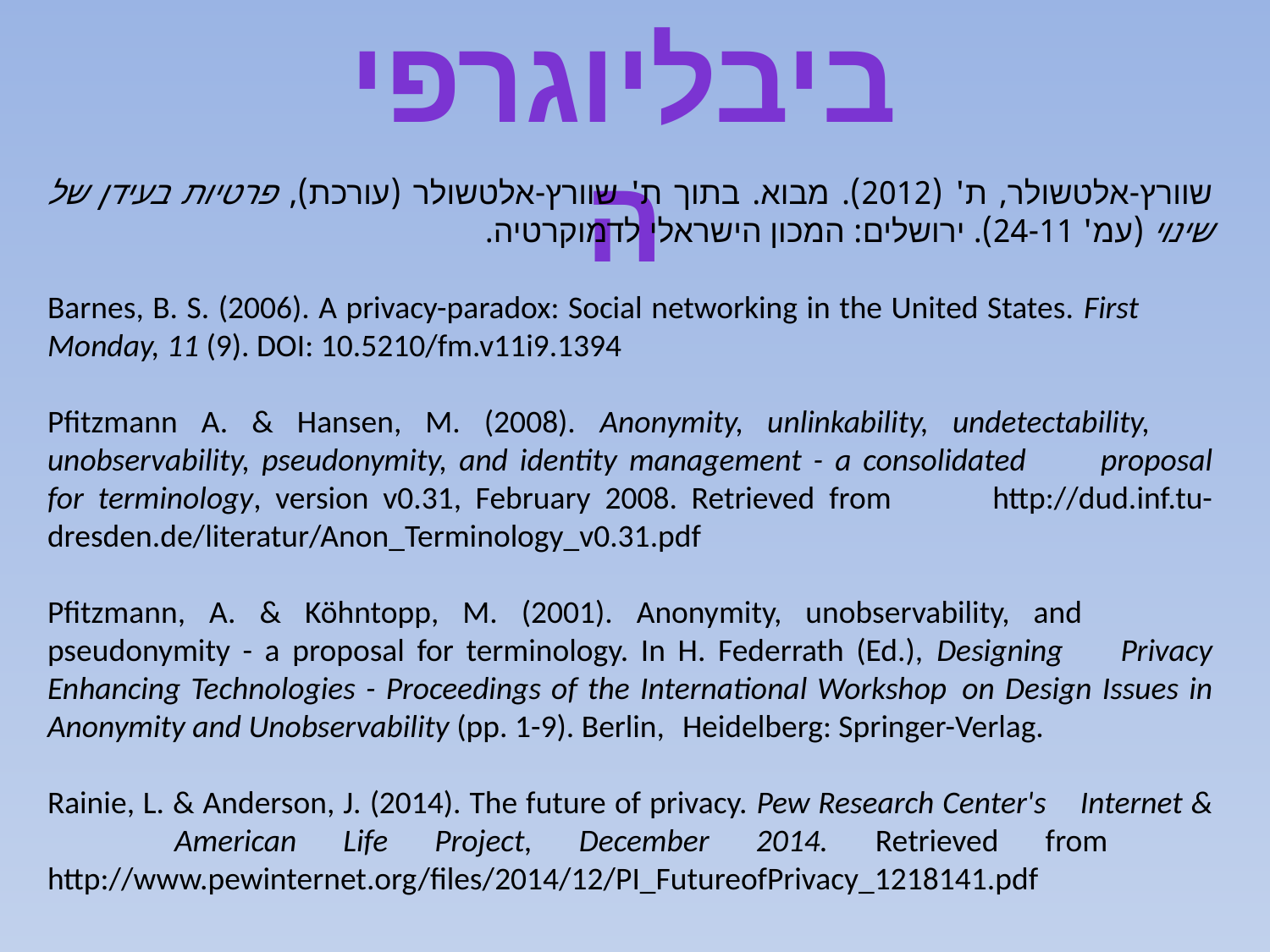

ביבליוגרפיה
שוורץ-אלטשולר, ת' (2012). מבוא. בתוך ת' שוורץ-אלטשולר (עורכת), פרטיות בעידן של שינוי 	(עמ' 24-11). ירושלים: המכון הישראלי לדמוקרטיה.

Barnes, B. S. (2006). A privacy-paradox: Social networking in the United States. First 	Monday, 11 (9). DOI: 10.5210/fm.v11i9.1394

Pfitzmann A. & Hansen, M. (2008). Anonymity, unlinkability, undetectability, 	unobservability, pseudonymity, and identity management - a consolidated 	proposal for terminology, version v0.31, February 2008. Retrieved from 	http://dud.inf.tu-dresden.de/literatur/Anon_Terminology_v0.31.pdf

Pfitzmann, A. & Köhntopp, M. (2001). Anonymity, unobservability, and 	pseudonymity - a proposal for terminology. In H. Federrath (Ed.), Designing 	Privacy Enhancing Technologies - Proceedings of the International Workshop 	on Design Issues in Anonymity and Unobservability (pp. 1-9). Berlin, 	Heidelberg: Springer-Verlag.

Rainie, L. & Anderson, J. (2014). The future of privacy. Pew Research Center's 	Internet & 	American Life Project, December 2014. Retrieved from 	http://www.pewinternet.org/files/2014/12/PI_FutureofPrivacy_1218141.pdf